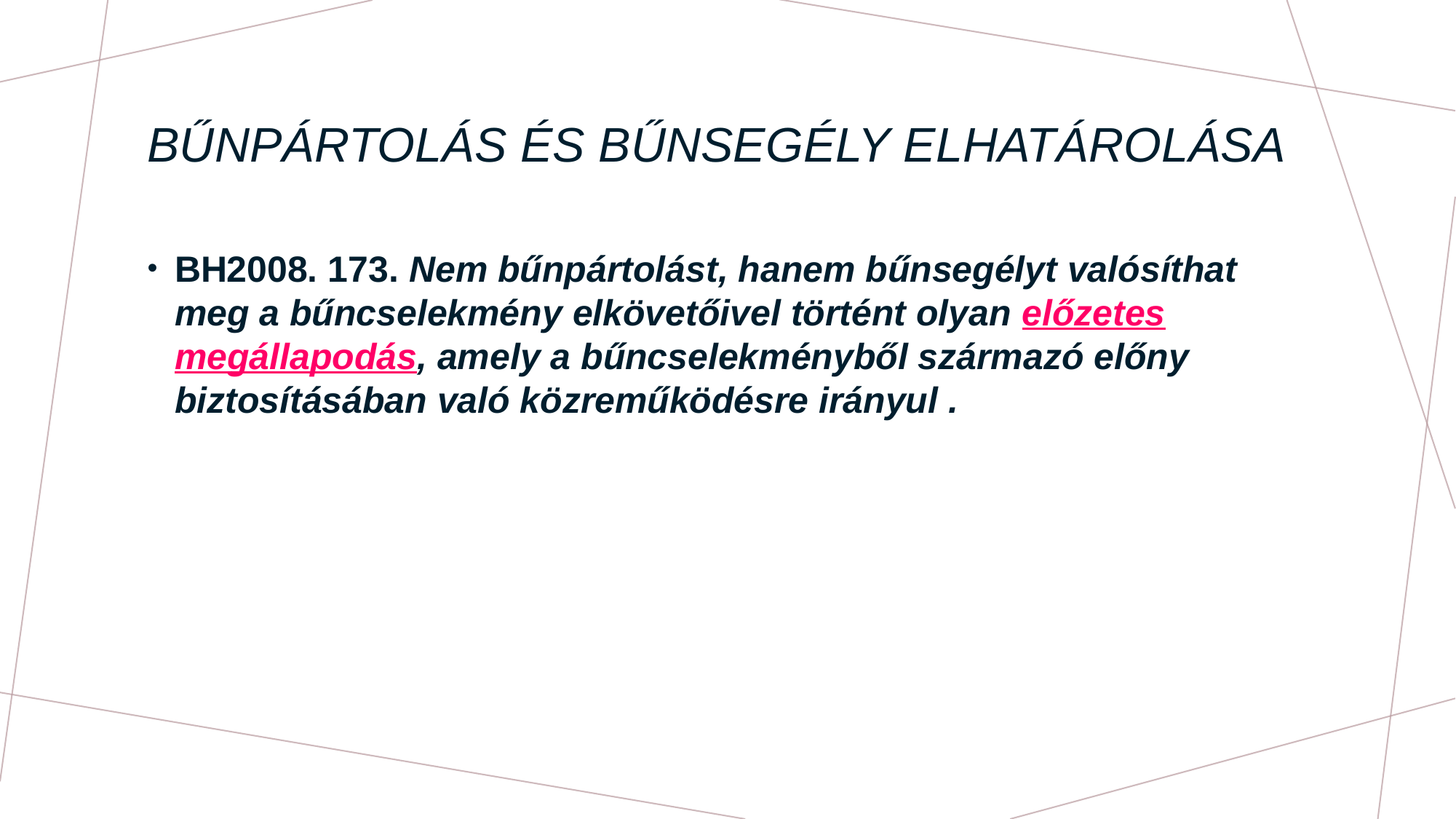

Bűnpártolás és bűnsegély elhatárolása
BH2008. 173. Nem bűnpártolást, hanem bűnsegélyt valósíthat meg a bűncselekmény elkövetőivel történt olyan előzetes megállapodás, amely a bűncselekményből származó előny biztosításában való közreműködésre irányul .